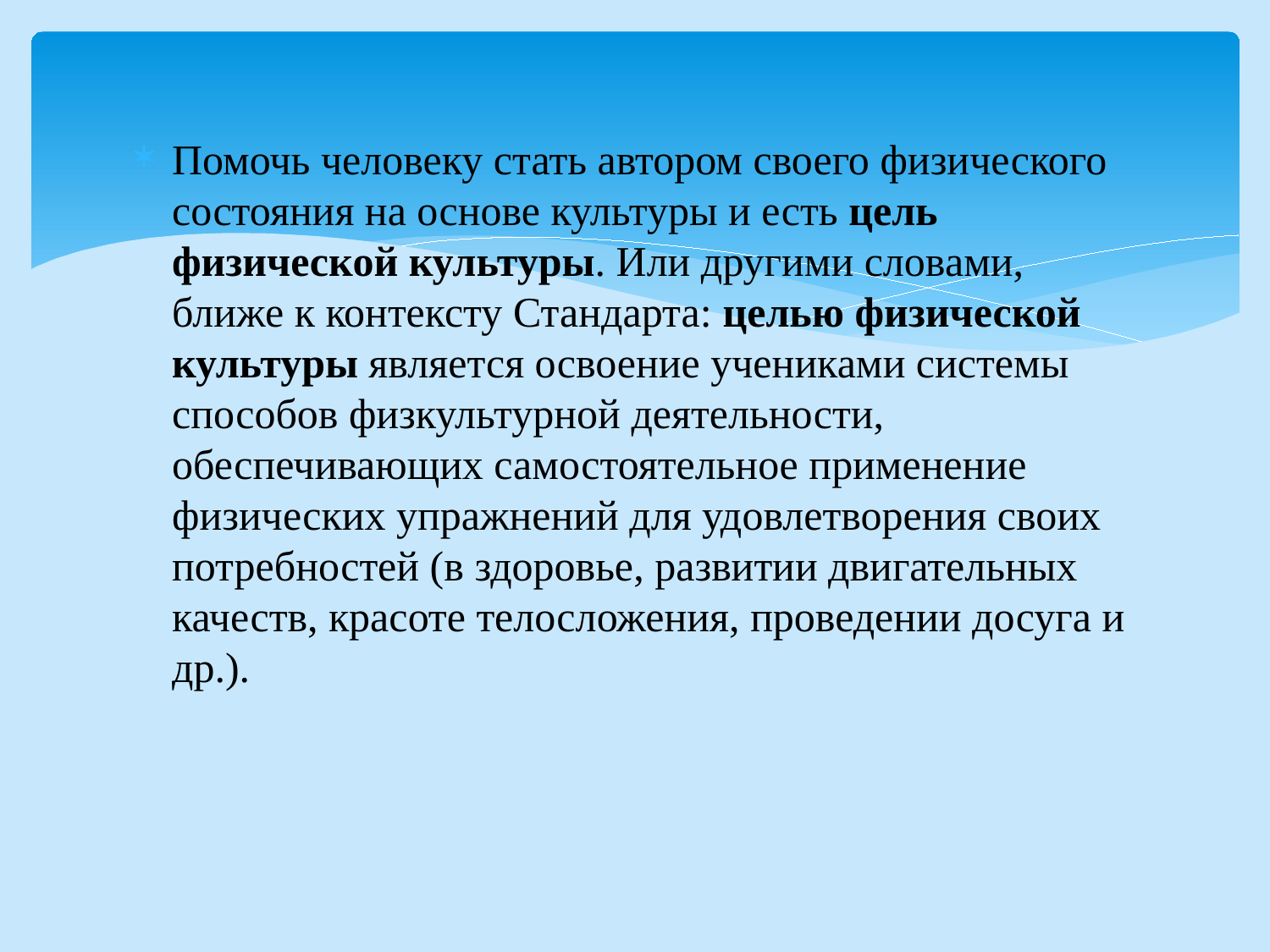

Помочь человеку стать автором своего физического состояния на основе культуры и есть цель физической культуры. Или другими словами, ближе к контексту Стандарта: целью физической культуры является освоение учениками системы способов физкультурной деятельности, обеспечивающих самостоятельное применение физических упражнений для удовлетворения своих потребностей (в здоровье, развитии двигательных качеств, красоте телосложения, проведении досуга и др.).